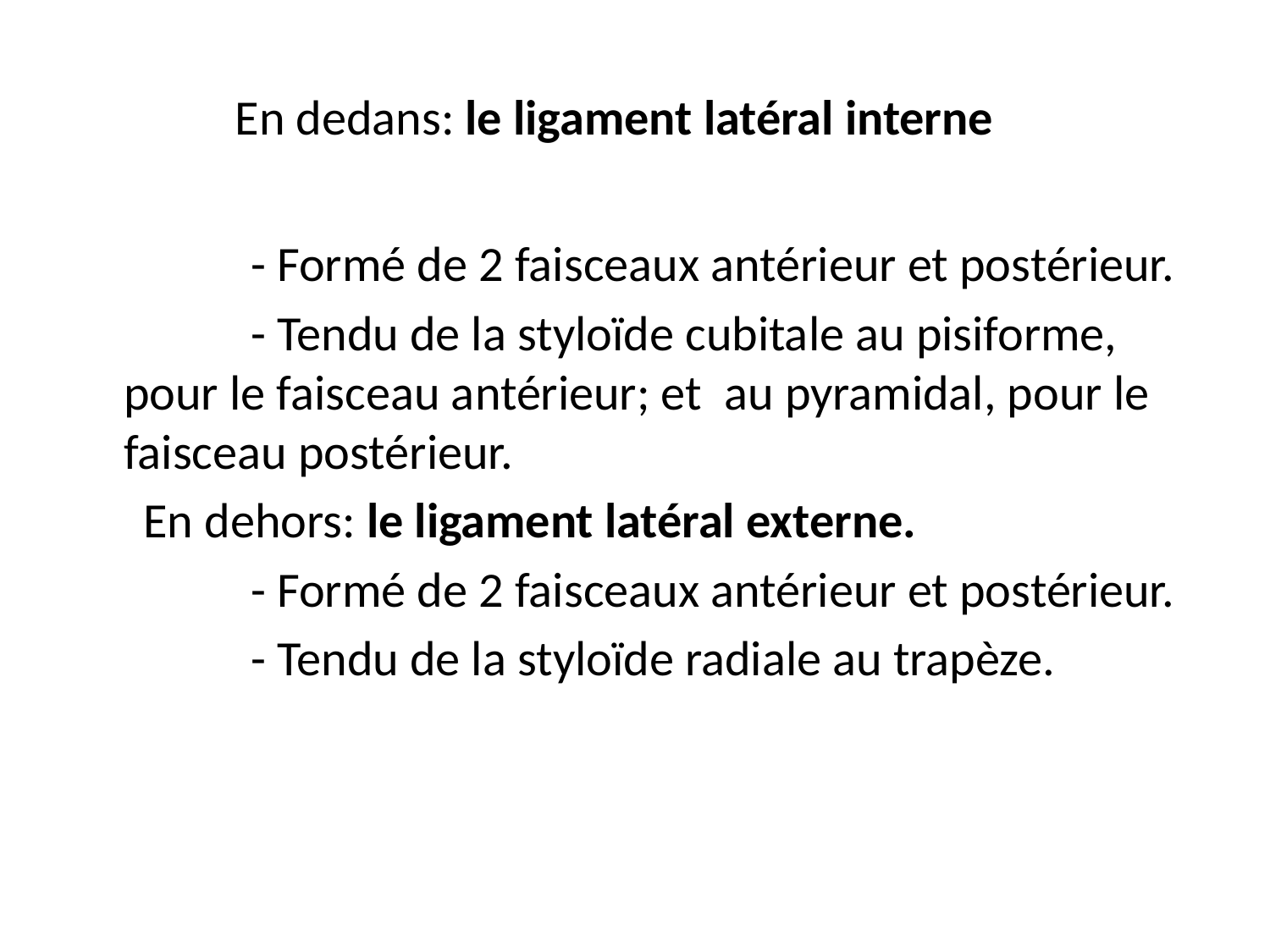

# En dedans: le ligament latéral interne
		- Formé de 2 faisceaux antérieur et postérieur.
		- Tendu de la styloïde cubitale au pisiforme, pour le faisceau antérieur; et  au pyramidal, pour le faisceau postérieur.
      En dehors: le ligament latéral externe.
		- Formé de 2 faisceaux antérieur et postérieur.
		- Tendu de la styloïde radiale au trapèze.